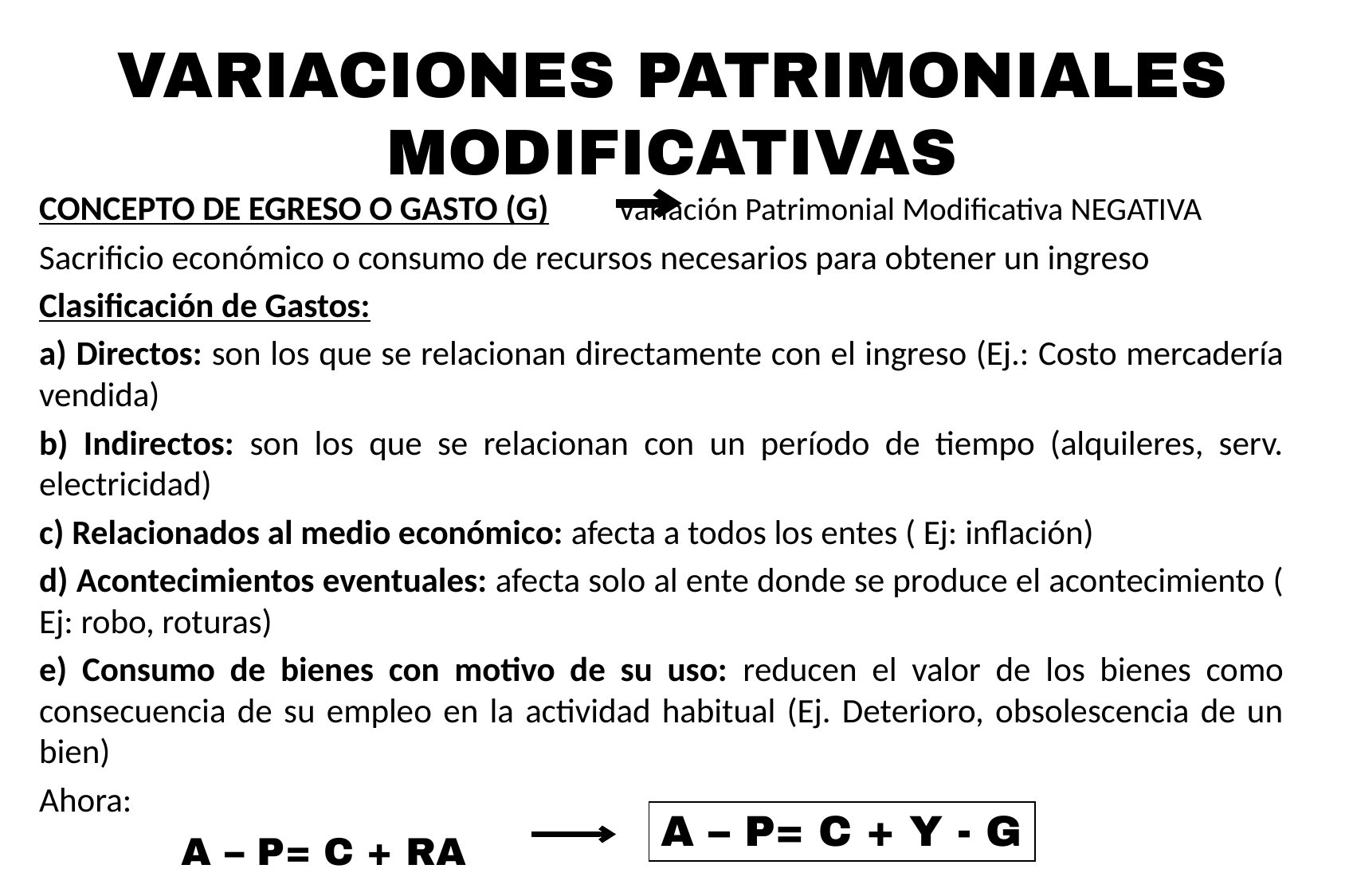

# VARIACIONES PATRIMONIALES MODIFICATIVAS
CONCEPTO DE EGRESO O GASTO (G)        Variación Patrimonial Modificativa NEGATIVA
Sacrificio económico o consumo de recursos necesarios para obtener un ingreso
Clasificación de Gastos:
a) Directos: son los que se relacionan directamente con el ingreso (Ej.: Costo mercadería vendida)
b) Indirectos: son los que se relacionan con un período de tiempo (alquileres, serv. electricidad)
c) Relacionados al medio económico: afecta a todos los entes ( Ej: inflación)
d) Acontecimientos eventuales: afecta solo al ente donde se produce el acontecimiento ( Ej: robo, roturas)
e) Consumo de bienes con motivo de su uso: reducen el valor de los bienes como consecuencia de su empleo en la actividad habitual (Ej. Deterioro, obsolescencia de un bien)
Ahora:
           A – P= C + RA

| A – P= C + Y - G |
| --- |